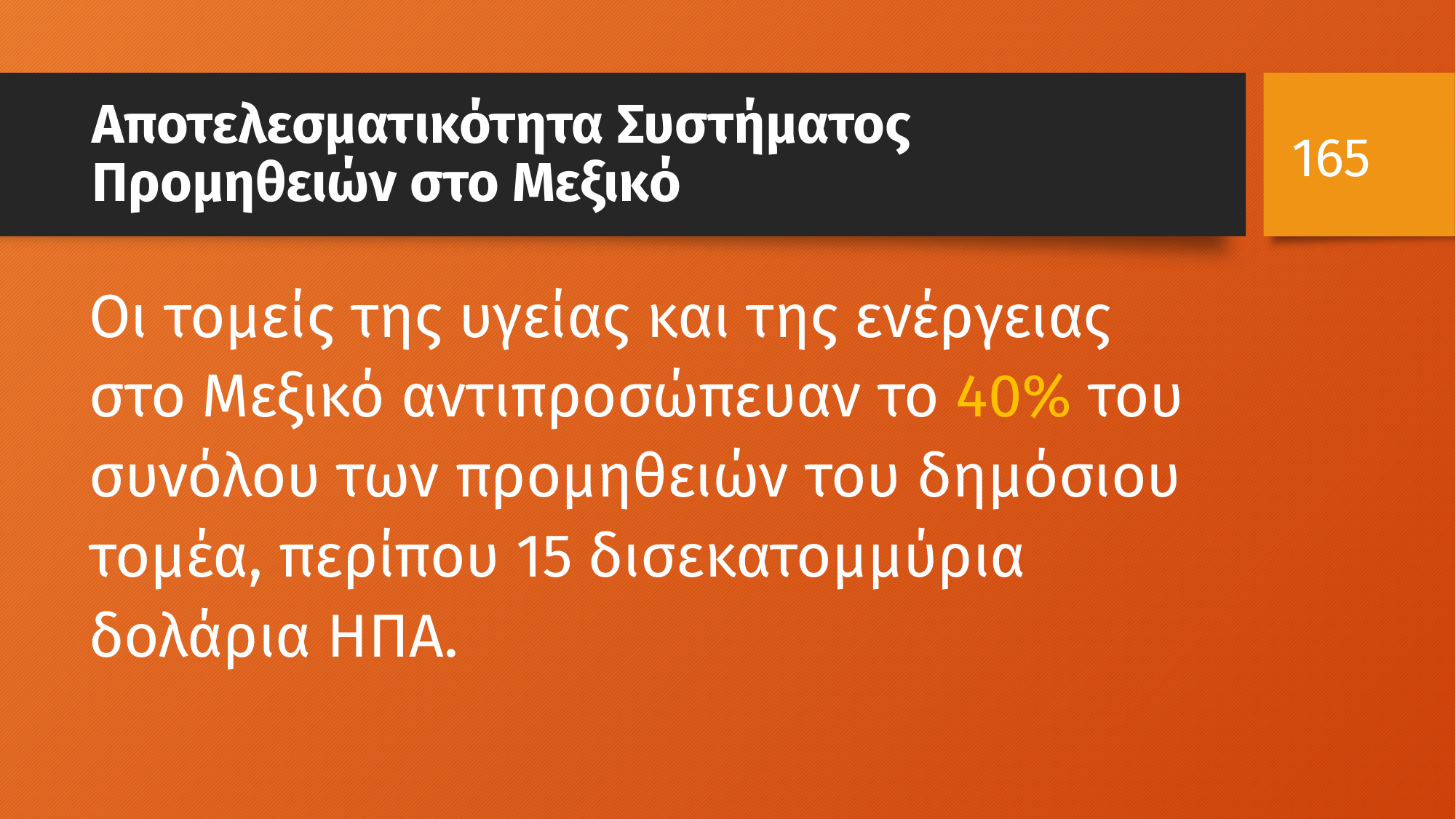

165
# Αποτελεσματικότητα Συστήματος Προμηθειών στο Μεξικό
Οι τομείς της υγείας και της ενέργειας στο Μεξικό αντιπροσώπευαν το 40% του συνόλου των προμηθειών του δημόσιου τομέα, περίπου 15 δισεκατομμύρια δολάρια ΗΠΑ.